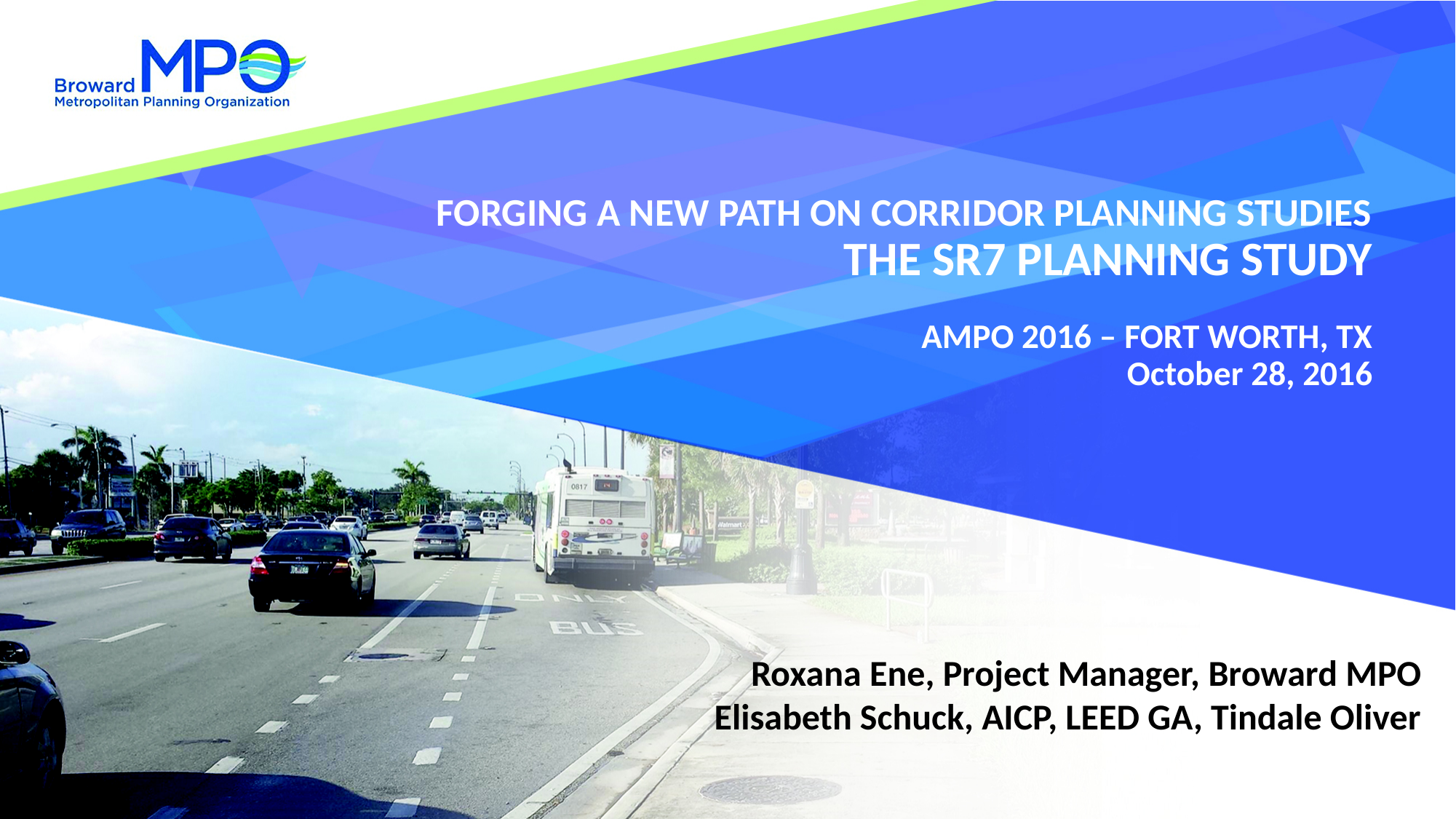

# Forging a New Path on Corridor planning Studies the sr7 planning study AMPO 2016 – Fort worth, tx October 28, 2016
Roxana Ene, Project Manager, Broward MPO
Elisabeth Schuck, AICP, LEED GA, Tindale Oliver